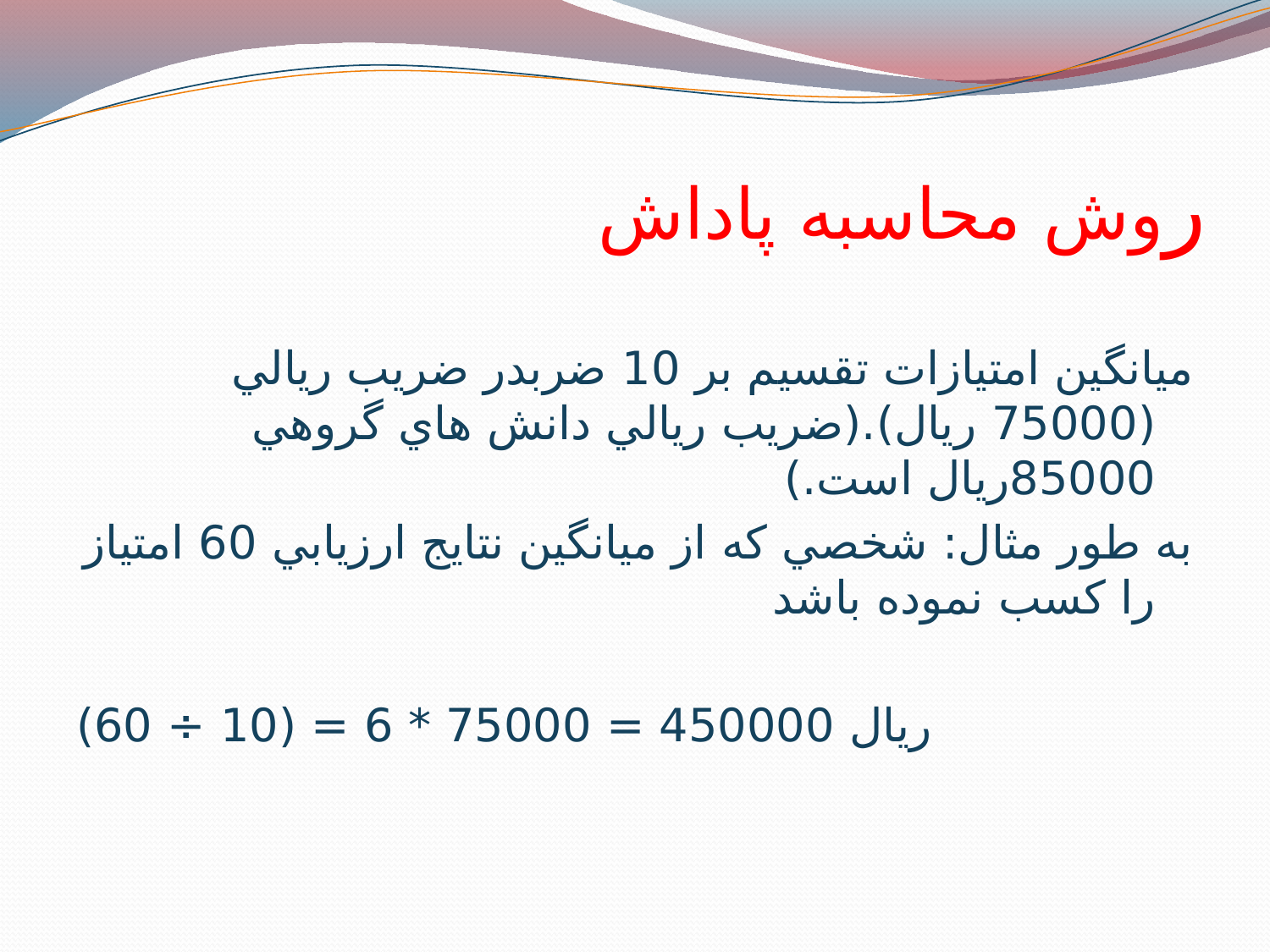

# روش محاسبه پاداش

ميانگين امتيازات تقسيم بر 10 ضربدر ضريب ريالي (75000 ريال).(ضريب ريالي دانش هاي گروهي 85000ريال است.)
به طور مثال: شخصي كه از ميانگين نتايج ارزيابي 60 امتياز را كسب نموده باشد

ريال 450000 = 75000 * 6 = (10 ÷ 60)